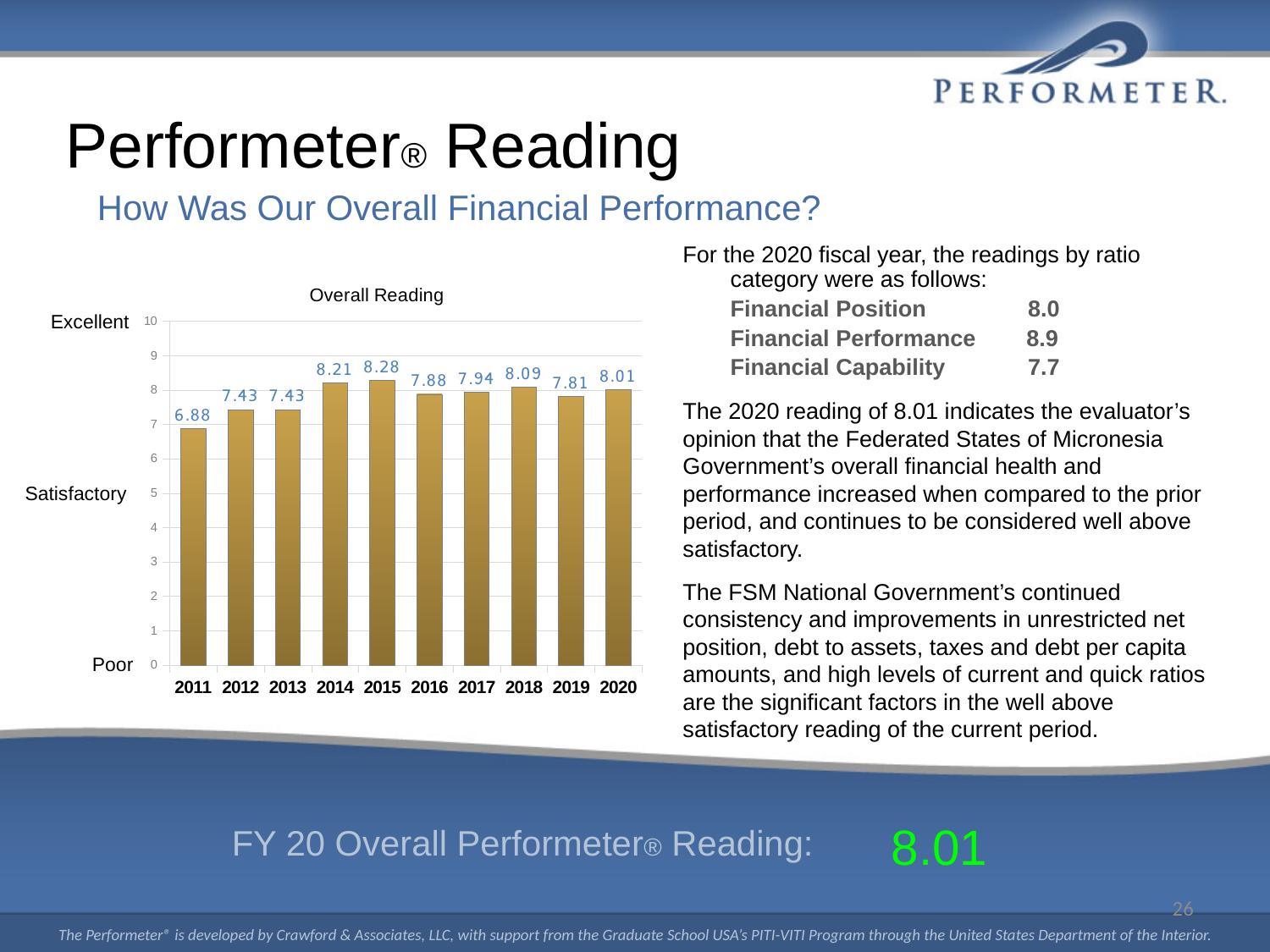

# Performeter® Reading
How Was Our Overall Financial Performance?

For the 2020 fiscal year, the readings by ratio category were as follows:
	Financial Position                8.0
	Financial Performance        8.9
	Financial Capability             7.7
The 2020 reading of 8.01 indicates the evaluator’s opinion that the Federated States of Micronesia Government’s overall financial health and performance increased when compared to the prior period, and continues to be considered well above satisfactory.
The FSM National Government’s continued consistency and improvements in unrestricted net position, debt to assets, taxes and debt per capita amounts, and high levels of current and quick ratios are the significant factors in the well above satisfactory reading of the current period.

### Chart: Overall Reading

| Category |  |
|---|---|
| 2011 | 6.88 |
| 2012 | 7.43 |
| 2013 | 7.43 |
| 2014 | 8.21 |
| 2015 | 8.28 |
| 2016 | 7.88 |
| 2017 | 7.94 |
| 2018 | 8.09 |
| 2019 | 7.81 |
| 2020 | 8.01 |
Excellent
Satisfactory
Poor
8.01
FY 20 Overall Performeter® Reading:
26